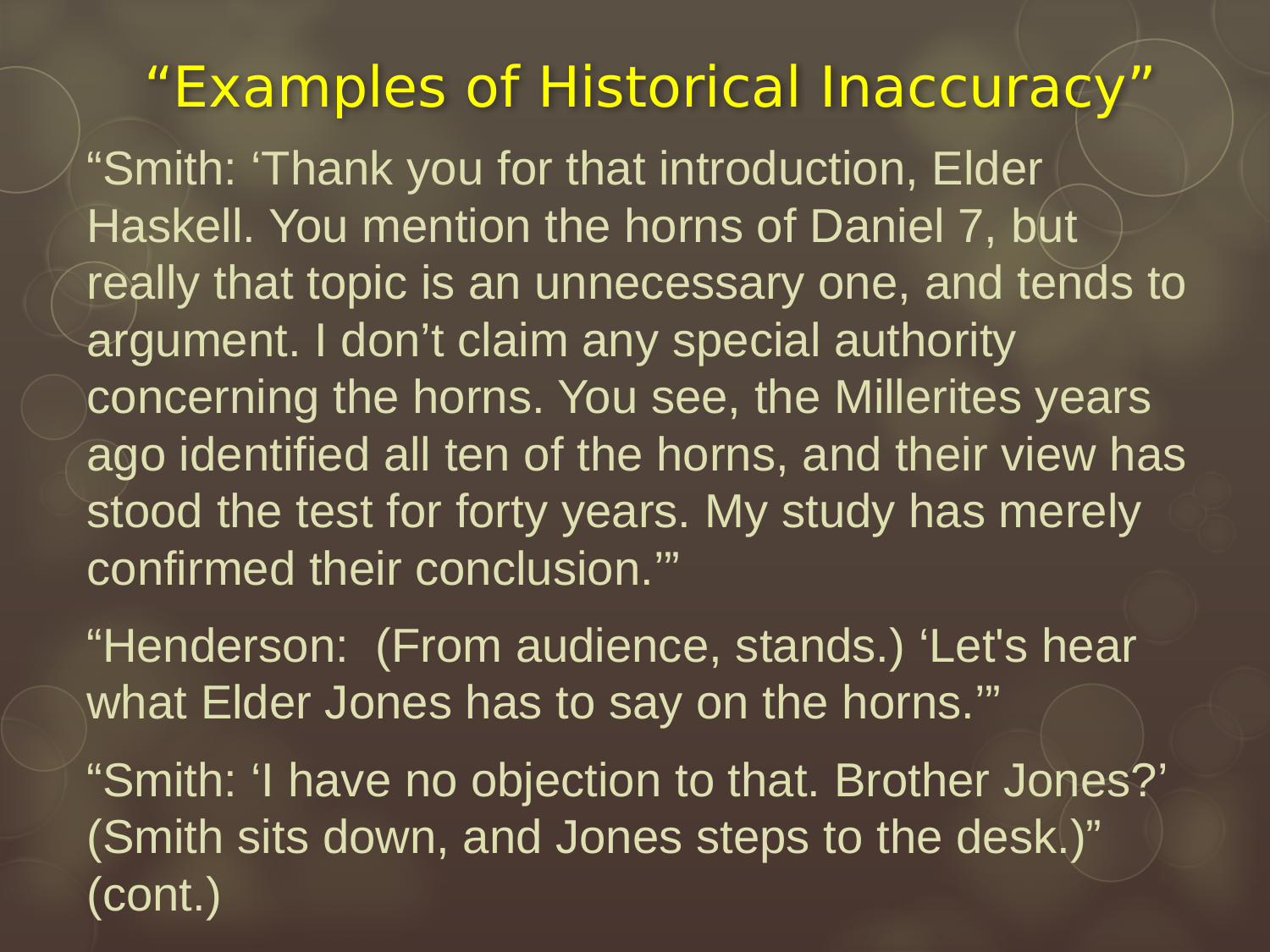

# “Examples of Historical Inaccuracy”
“Smith: ‘Thank you for that introduction, Elder Haskell. You mention the horns of Daniel 7, but really that topic is an unnecessary one, and tends to argument. I don’t claim any special authority concerning the horns. You see, the Millerites years ago identified all ten of the horns, and their view has stood the test for forty years. My study has merely confirmed their conclusion.’”
“Henderson:  (From audience, stands.) ‘Let's hear what Elder Jones has to say on the horns.’”
“Smith: ‘I have no objection to that. Brother Jones?’ (Smith sits down, and Jones steps to the desk.)” (cont.)